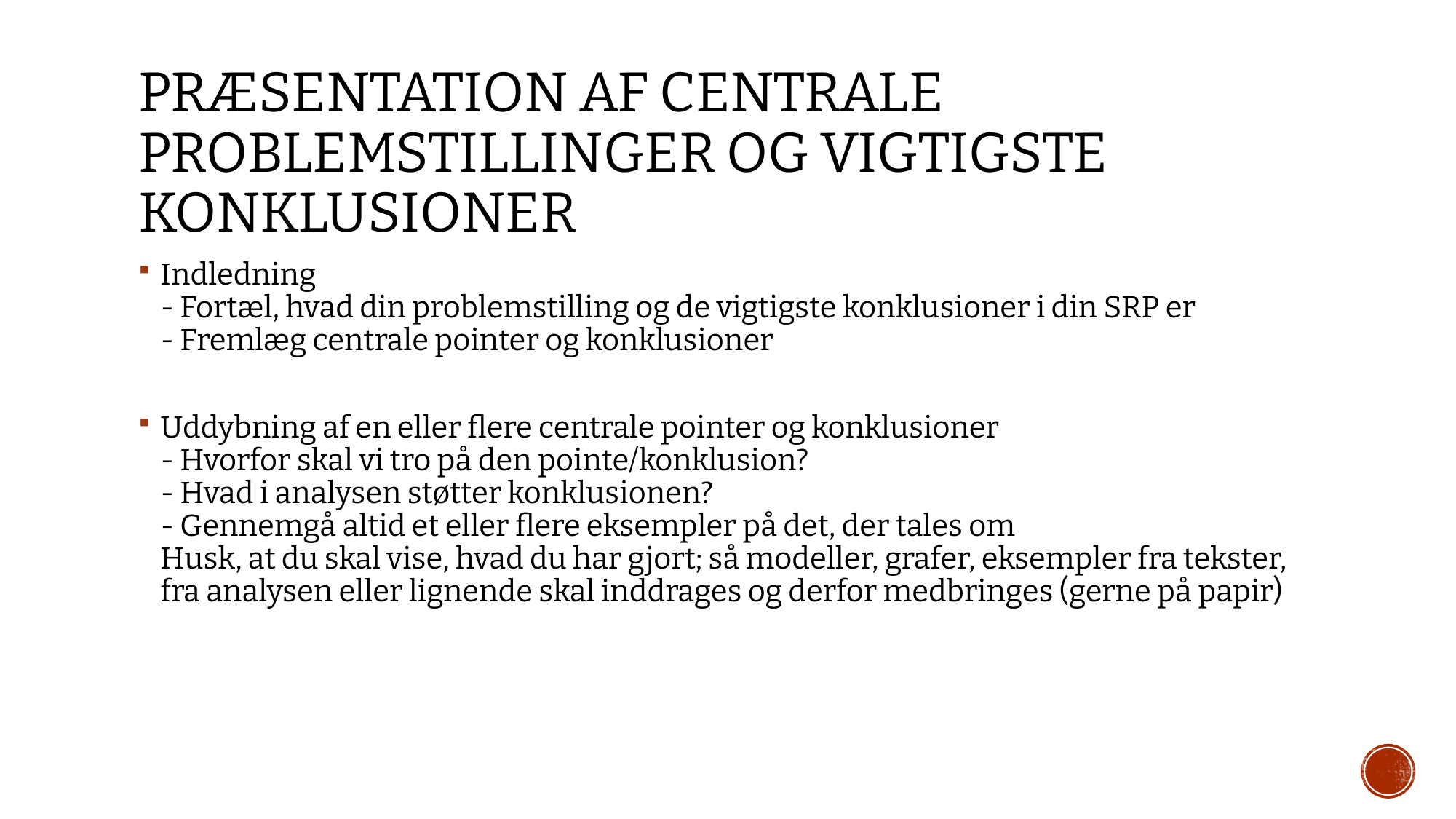

# Præsentation af centrale problemstillinger og vigtigste konklusioner
Indledning
- Fortæl, hvad din problemstilling og de vigtigste konklusioner i din SRP er
- Fremlæg centrale pointer og konklusioner
Uddybning af en eller flere centrale pointer og konklusioner
- Hvorfor skal vi tro på den pointe/konklusion?
- Hvad i analysen støtter konklusionen?
- Gennemgå altid et eller flere eksempler på det, der tales om
Husk, at du skal vise, hvad du har gjort; så modeller, grafer, eksempler fra tekster, fra analysen eller lignende skal inddrages og derfor medbringes (gerne på papir)